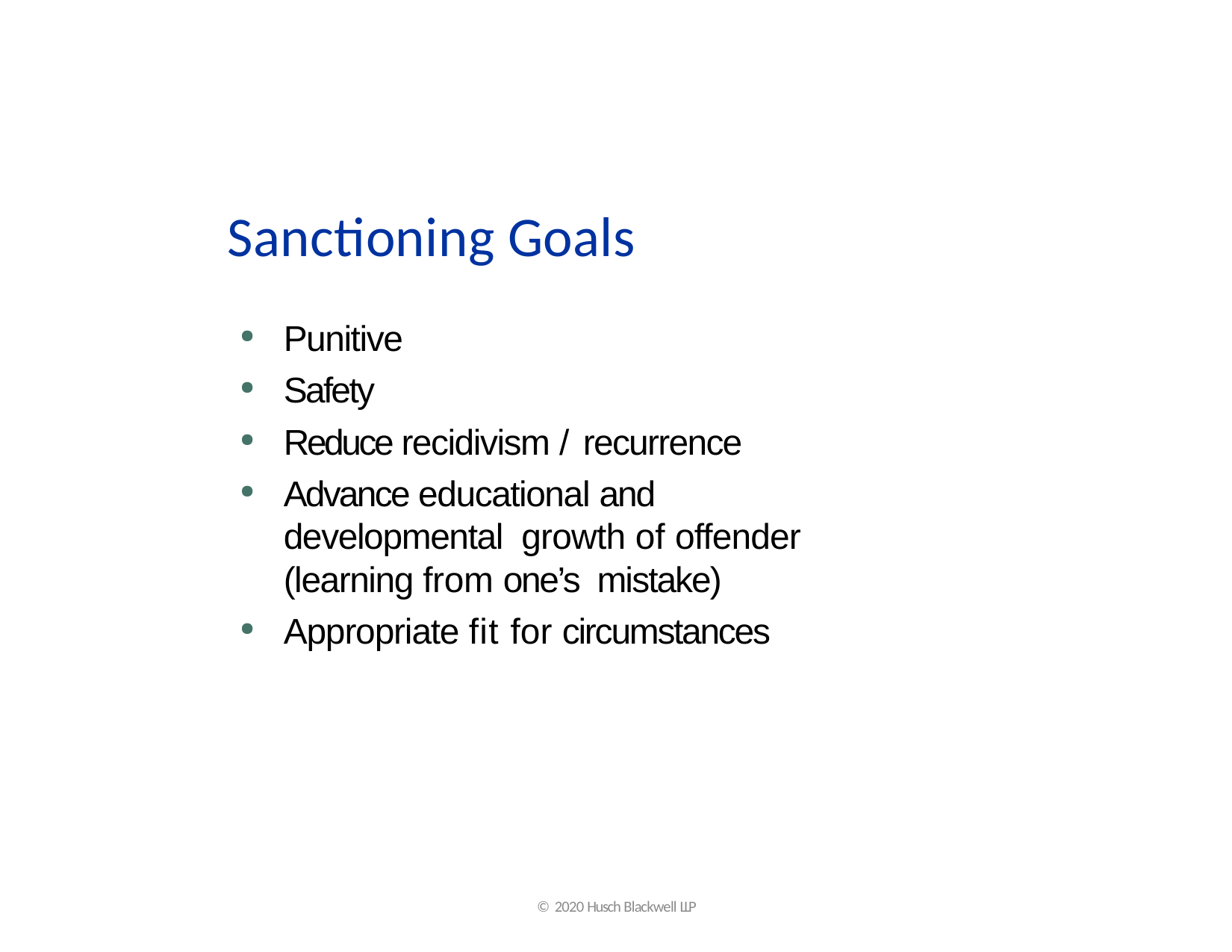

# Sanctioning Goals
Punitive
Safety
Reduce recidivism / recurrence
Advance educational and developmental  growth of offender (learning from one’s  mistake)
Appropriate fit for circumstances
© 2020 Husch Blackwell LLP